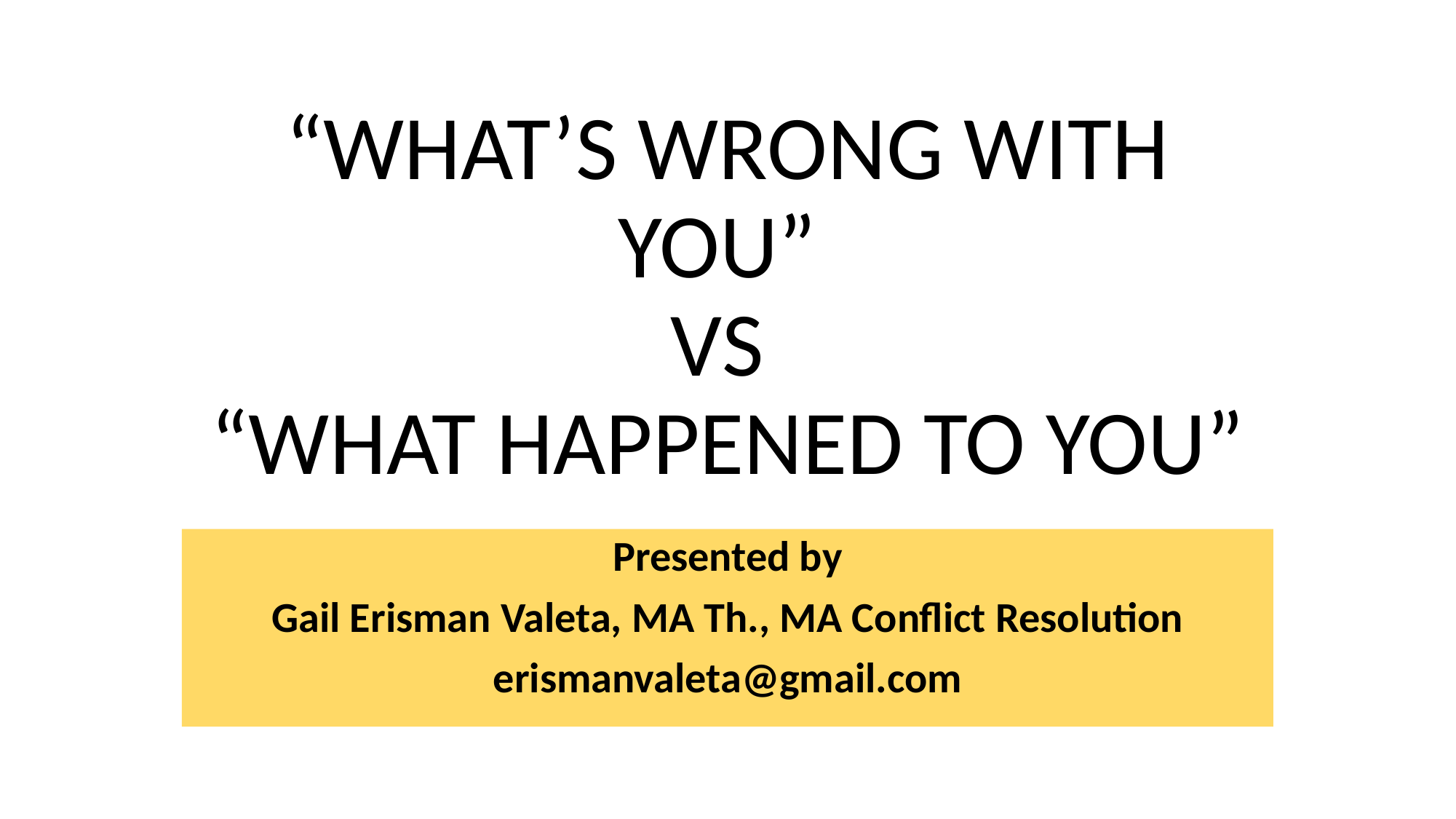

# “WHAT’S WRONG WITH YOU” VS “WHAT HAPPENED TO YOU”
Presented by
Gail Erisman Valeta, MA Th., MA Conflict Resolution
erismanvaleta@gmail.com